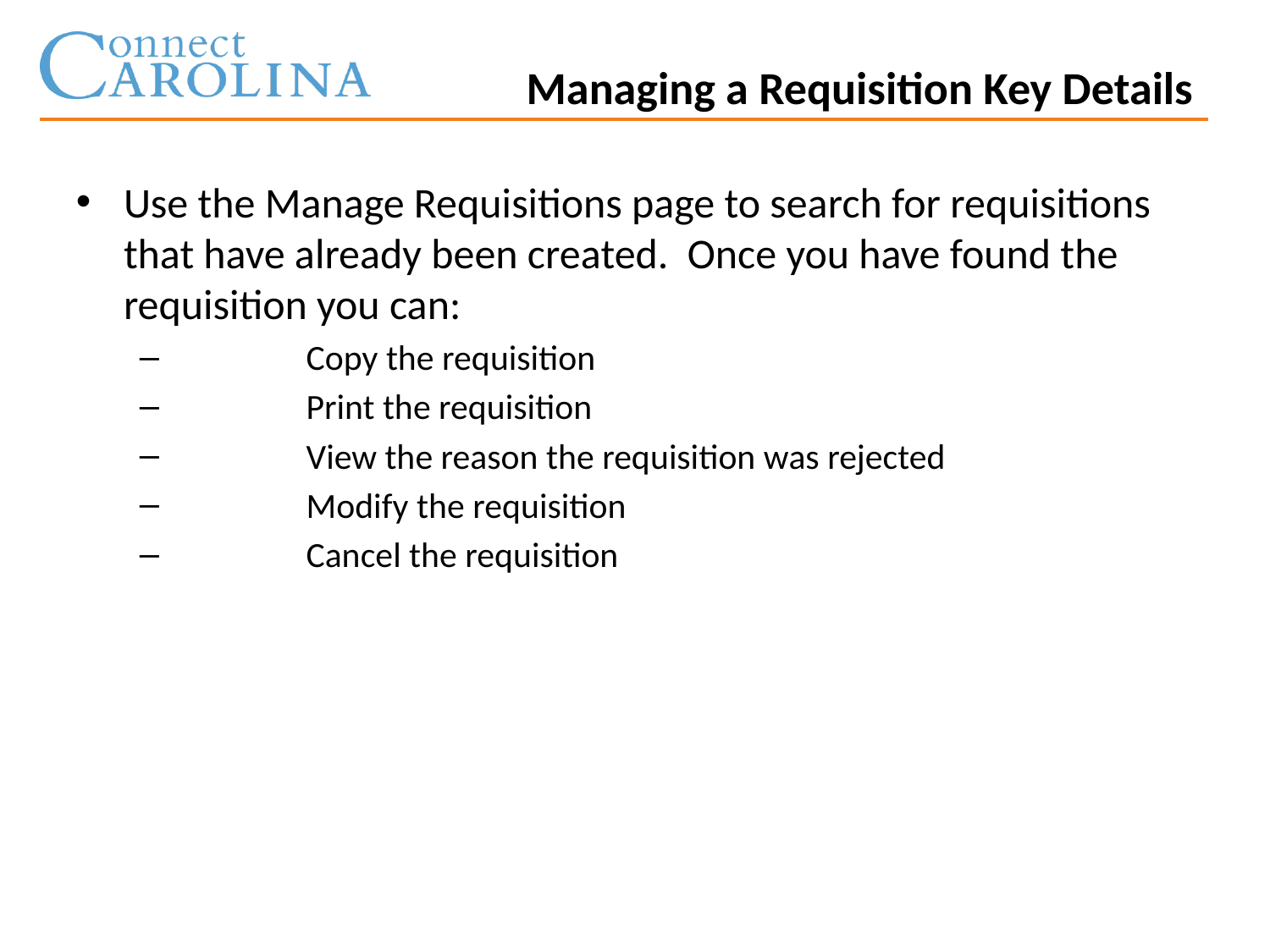

Managing a Requisition Key Details
Use the Manage Requisitions page to search for requisitions that have already been created.  Once you have found the requisition you can:
	Copy the requisition
	Print the requisition
	View the reason the requisition was rejected
	Modify the requisition
	Cancel the requisition